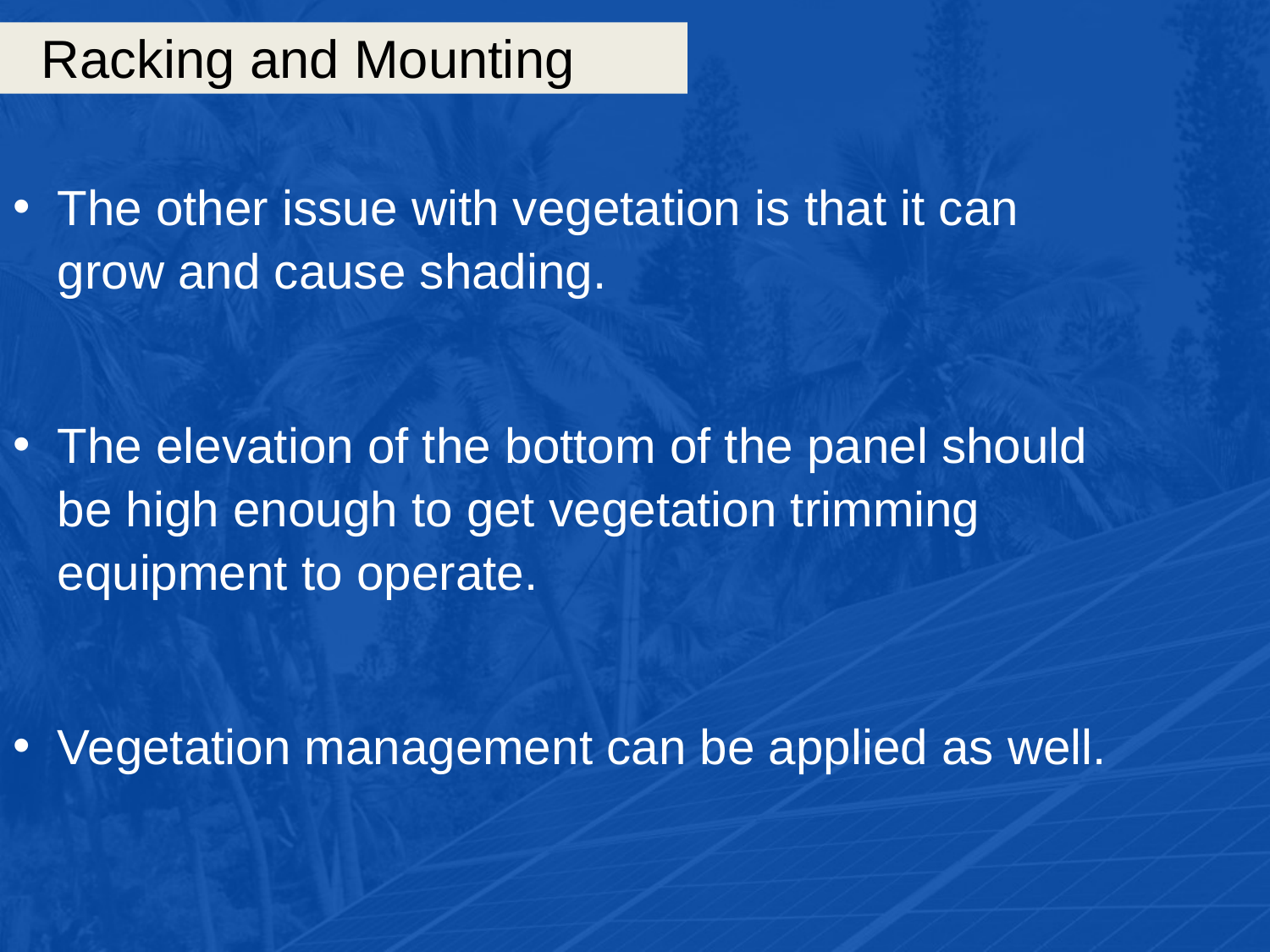

# Racking and Mounting
The other issue with vegetation is that it can grow and cause shading.

The elevation of the bottom of the panel should be high enough to get vegetation trimming equipment to operate.

Vegetation management can be applied as well.